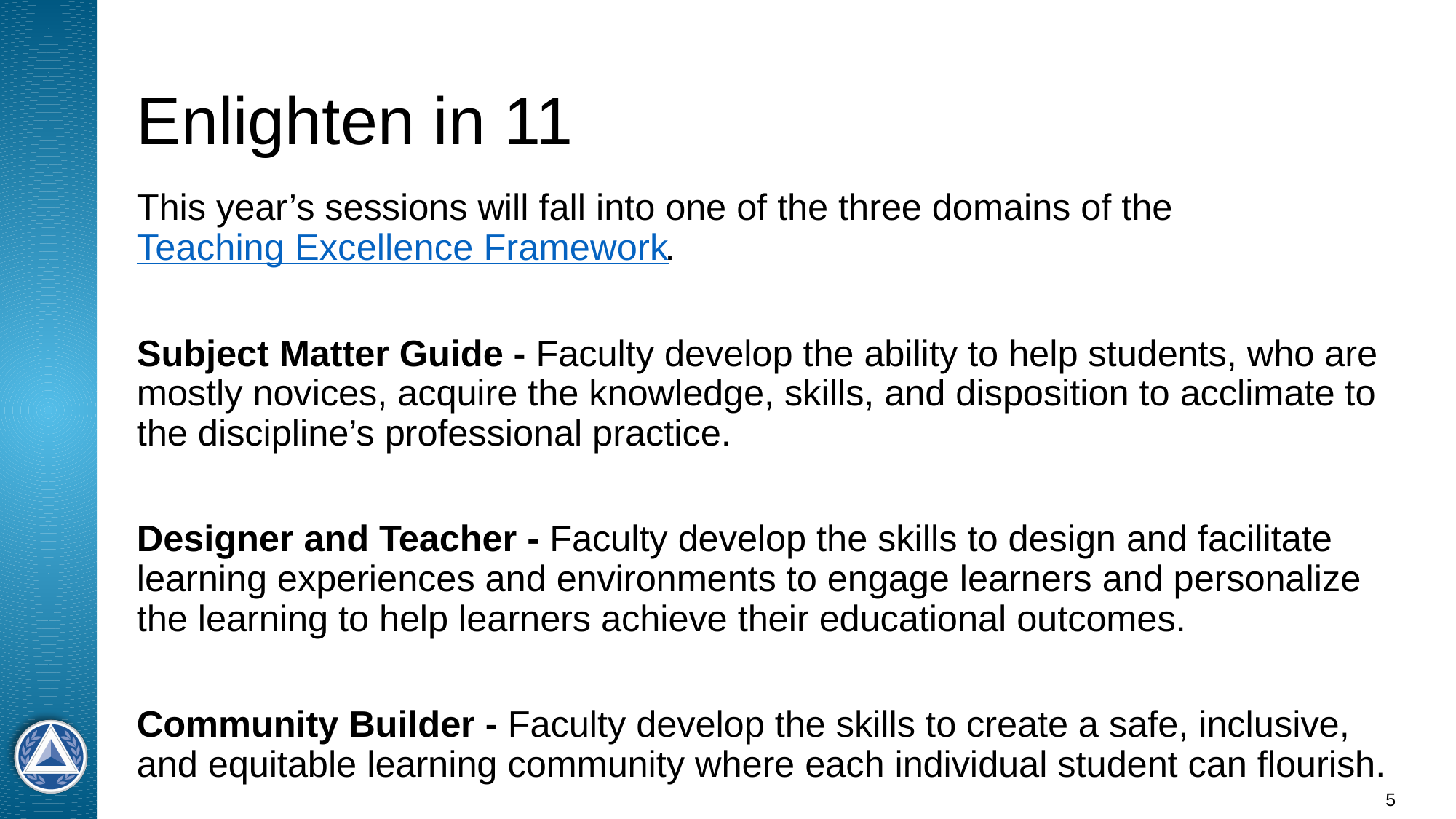

# Enlighten in 11
This year’s sessions will fall into one of the three domains of the Teaching Excellence Framework.

Subject Matter Guide - Faculty develop the ability to help students, who are mostly novices, acquire the knowledge, skills, and disposition to acclimate to the discipline’s professional practice.

Designer and Teacher - Faculty develop the skills to design and facilitate learning experiences and environments to engage learners and personalize the learning to help learners achieve their educational outcomes.

Community Builder - Faculty develop the skills to create a safe, inclusive, and equitable learning community where each individual student can flourish.